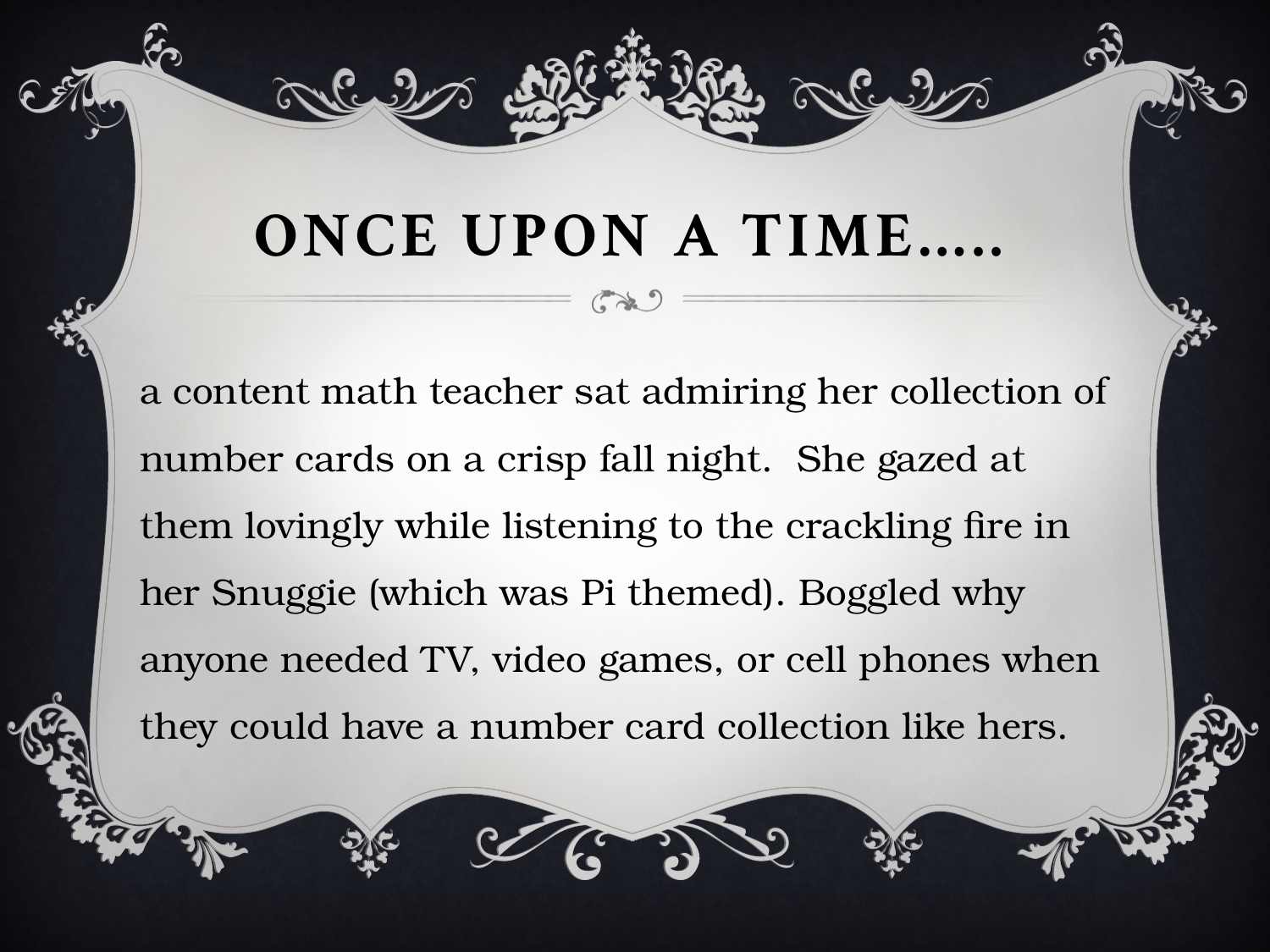

# Once Upon a time…..
a content math teacher sat admiring her collection of number cards on a crisp fall night.  She gazed at them lovingly while listening to the crackling fire in her Snuggie (which was Pi themed). Boggled why anyone needed TV, video games, or cell phones when they could have a number card collection like hers.